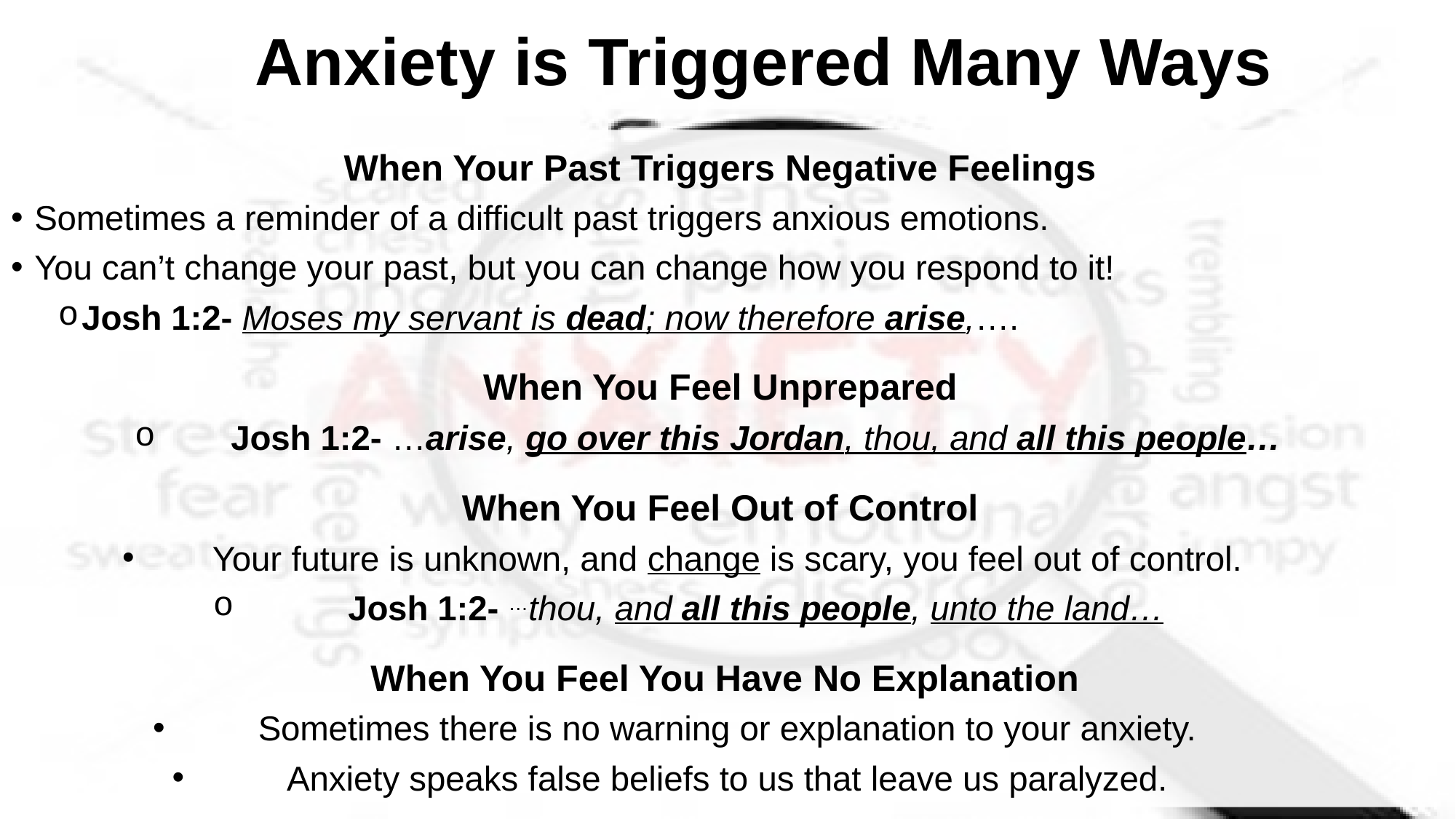

# Anxiety is Triggered Many Ways
When Your Past Triggers Negative Feelings
Sometimes a reminder of a difficult past triggers anxious emotions.
You can’t change your past, but you can change how you respond to it!
Josh 1:2- Moses my servant is dead; now therefore arise,….
When You Feel Unprepared
Josh 1:2- …arise, go over this Jordan, thou, and all this people…
When You Feel Out of Control
Your future is unknown, and change is scary, you feel out of control.
Josh 1:2- …thou, and all this people, unto the land…
 When You Feel You Have No Explanation
Sometimes there is no warning or explanation to your anxiety.
Anxiety speaks false beliefs to us that leave us paralyzed.